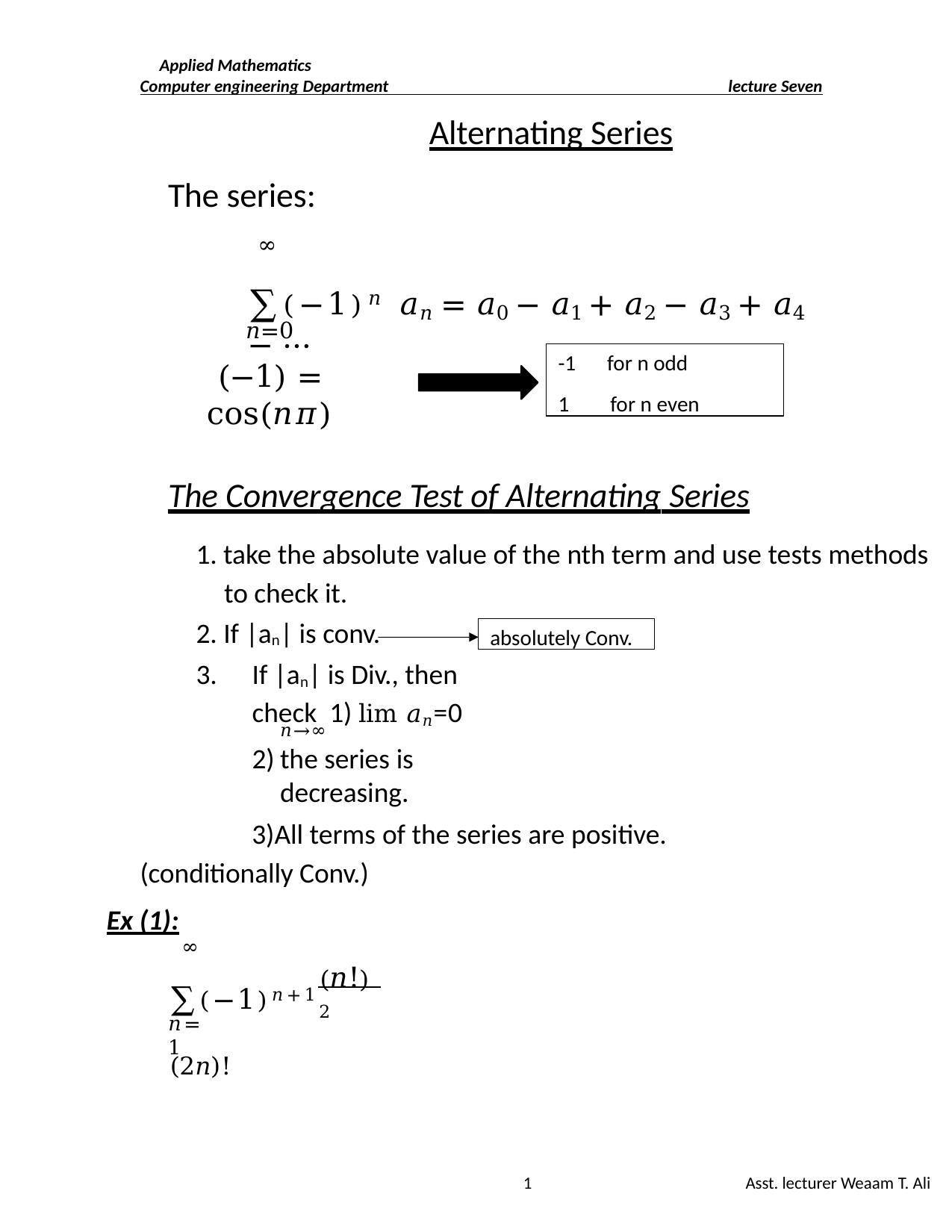

Applied Mathematics
Computer engineering Department
lecture Seven
Alternating Series
The series:
∞
∑(−1)𝑛 𝑎𝑛 = 𝑎0 − 𝑎1 + 𝑎2 − 𝑎3 + 𝑎4 − ⋯

𝑛=0
(−1) = cos(𝑛𝜋)
-1	for n odd
1	for n even

The Convergence Test of Alternating Series
1. take the absolute value of the nth term and use tests methods  to check it.
2. If |an| is conv.
absolutely Conv.

If |an| is Div., then check  1) lim 𝑎𝑛=0
𝑛→∞
the series is decreasing.
All terms of the series are positive.  (conditionally Conv.)
Ex (1):
∞
(𝑛!)2
∑(−1)𝑛+1 (2𝑛)!

𝑛=1
1
Asst. lecturer Weaam T. Ali